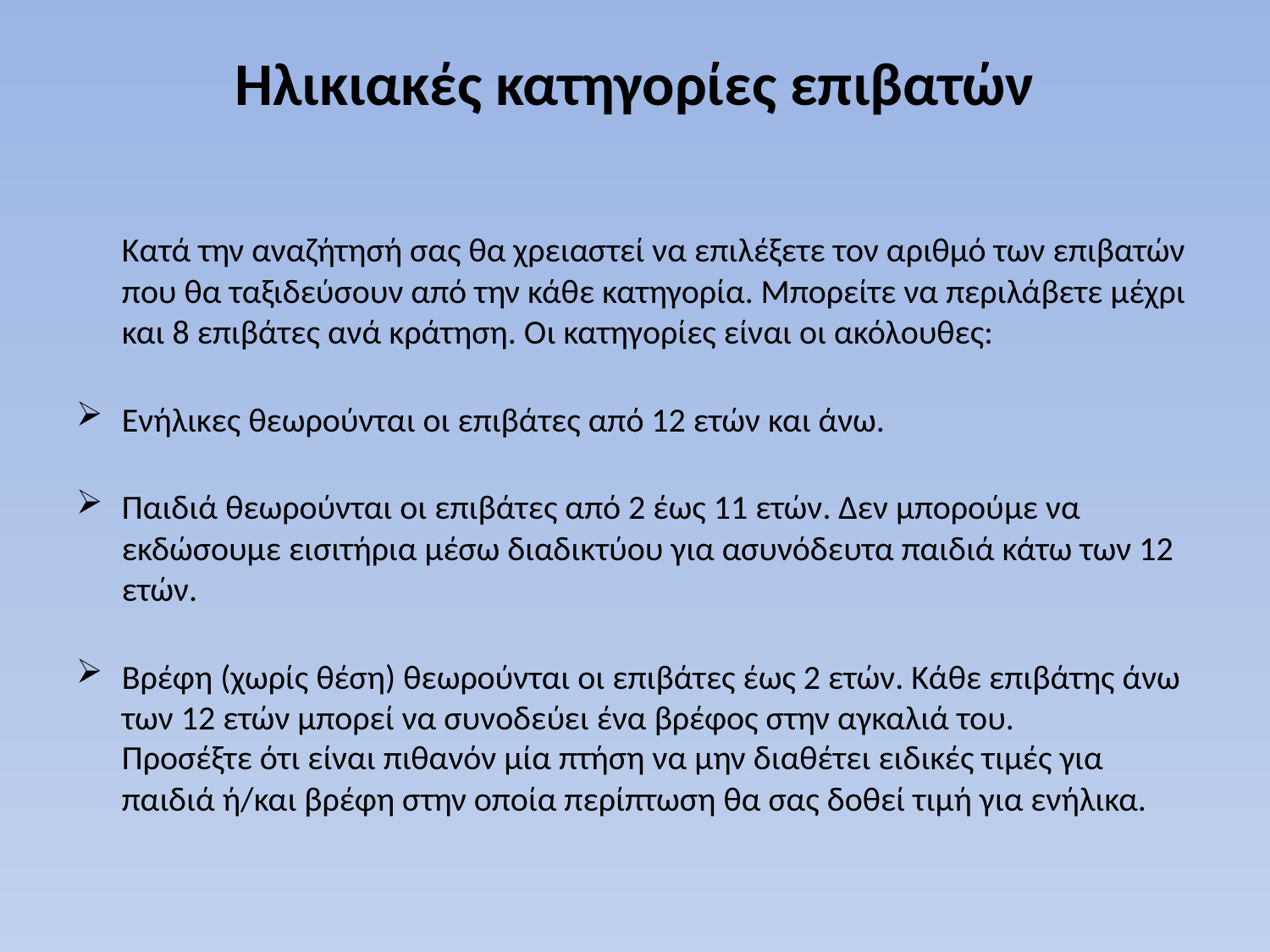

# Ηλικιακές κατηγορίες επιβατών
      Κατά την αναζήτησή σας θα χρειαστεί να επιλέξετε τον αριθμό των επιβατών που θα ταξιδεύσουν από την κάθε κατηγορία. Μπορείτε να περιλάβετε μέχρι και 8 επιβάτες ανά κράτηση. Οι κατηγορίες είναι οι ακόλουθες:
Ενήλικες θεωρούνται οι επιβάτες από 12 ετών και άνω.
Παιδιά θεωρούνται οι επιβάτες από 2 έως 11 ετών. Δεν μπορούμε να εκδώσουμε εισιτήρια μέσω διαδικτύου για ασυνόδευτα παιδιά κάτω των 12 ετών.
Βρέφη (χωρίς θέση) θεωρούνται οι επιβάτες έως 2 ετών. Κάθε επιβάτης άνω των 12 ετών μπορεί να συνοδεύει ένα βρέφος στην αγκαλιά του. 
Προσέξτε ότι είναι πιθανόν μία πτήση να μην διαθέτει ειδικές τιμές για παιδιά ή/και βρέφη στην οποία περίπτωση θα σας δοθεί τιμή για ενήλικα.